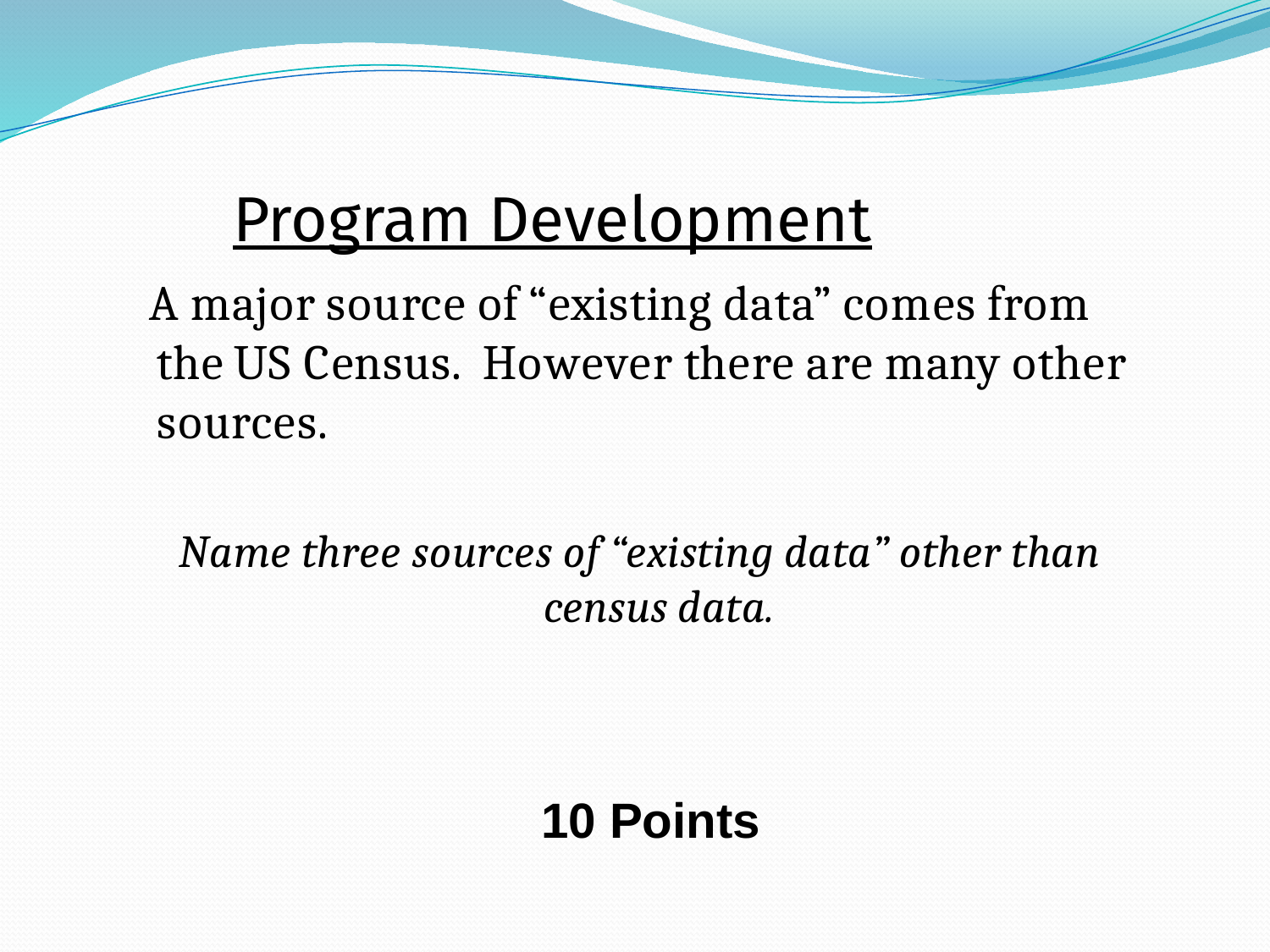

# Program Development
   A major source of “existing data” comes from the US Census.  However there are many other sources.

Name three sources of “existing data” other than census data.

10 Points